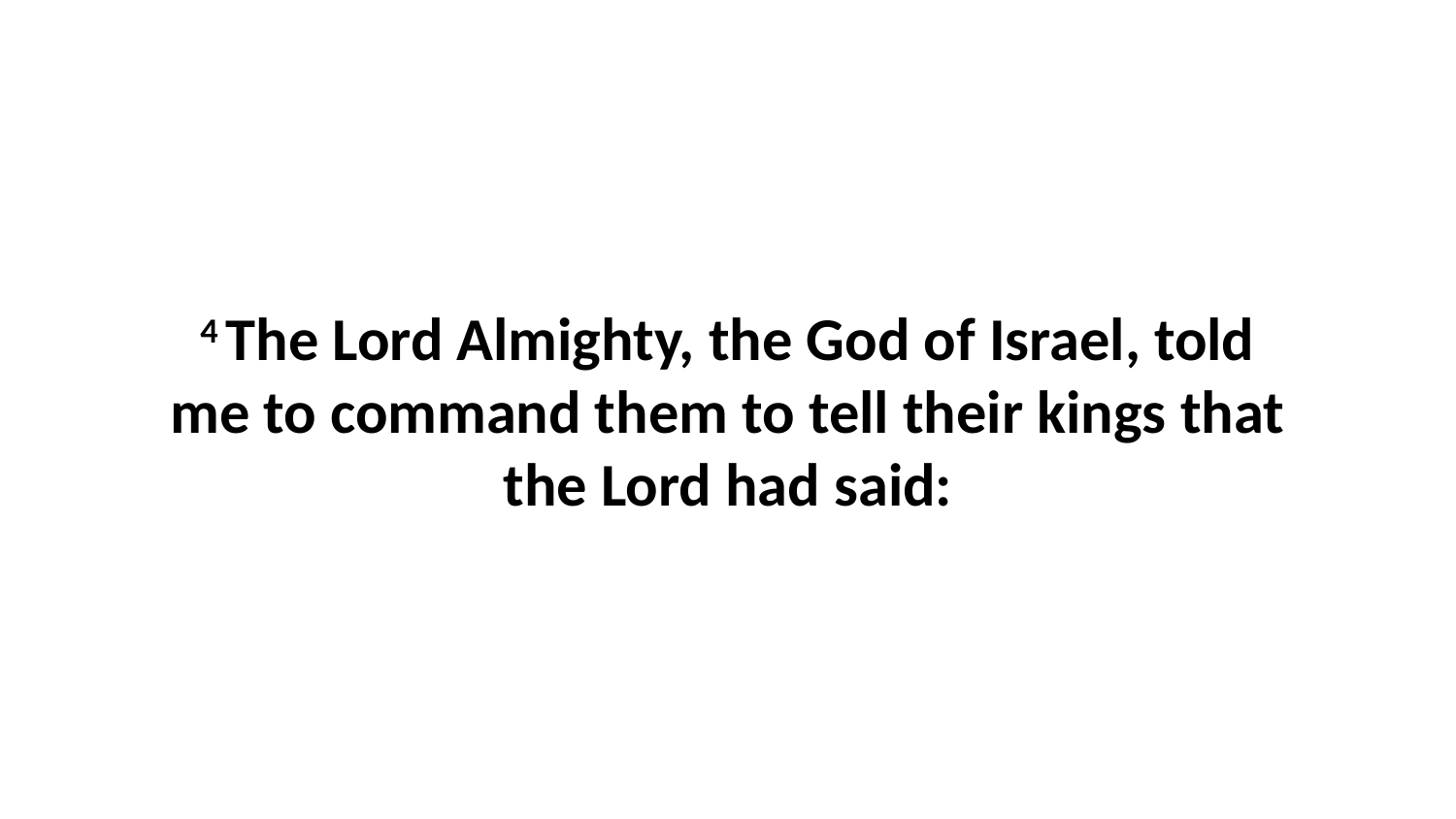

4 The Lord Almighty, the God of Israel, told me to command them to tell their kings that the Lord had said: